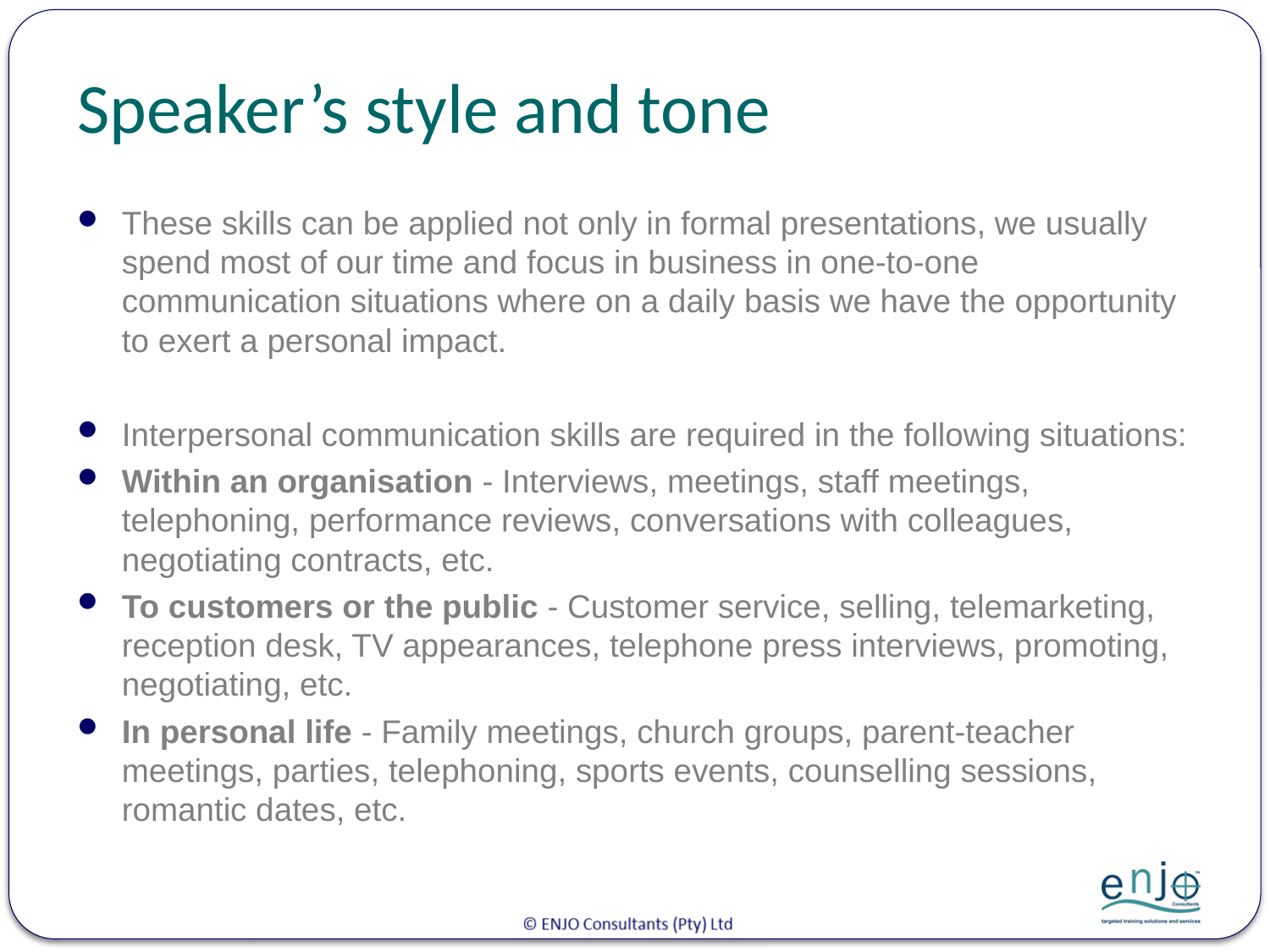

# Speaker’s style and tone
These skills can be applied not only in formal presentations, we usually spend most of our time and focus in business in one-to-one communication situations where on a daily basis we have the opportunity to exert a personal impact.

Interpersonal communication skills are required in the following situations:
Within an organisation - Interviews, meetings, staff meetings, telephoning, performance reviews, conversations with colleagues, negotiating contracts, etc.
To customers or the public - Customer service, selling, telemarketing, reception desk, TV appearances, telephone press interviews, promoting, negotiating, etc.
In personal life - Family meetings, church groups, parent-teacher meetings, parties, telephoning, sports events, counselling sessions, romantic dates, etc.